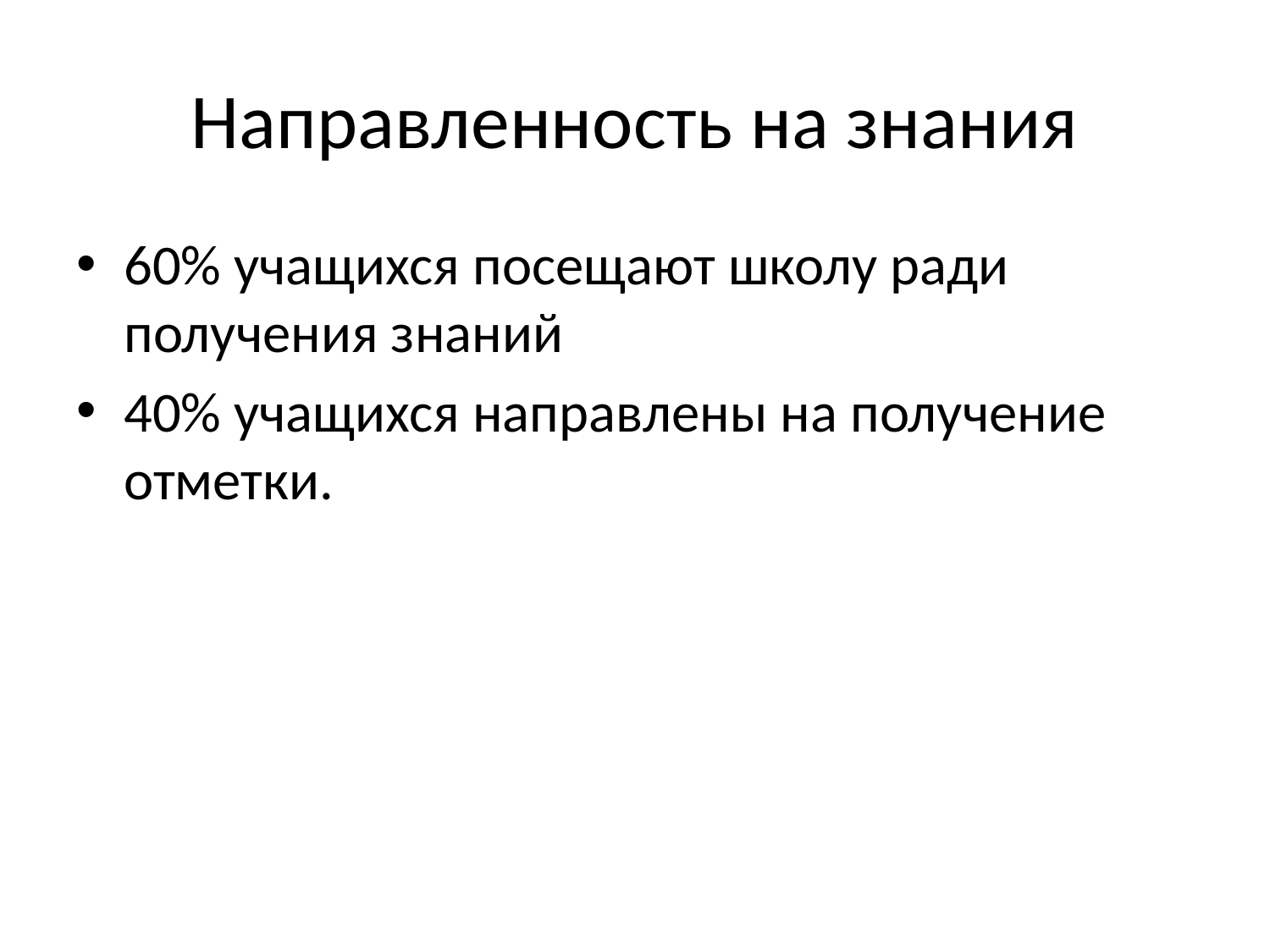

# Направленность на знания
60% учащихся посещают школу ради получения знаний
40% учащихся направлены на получение отметки.